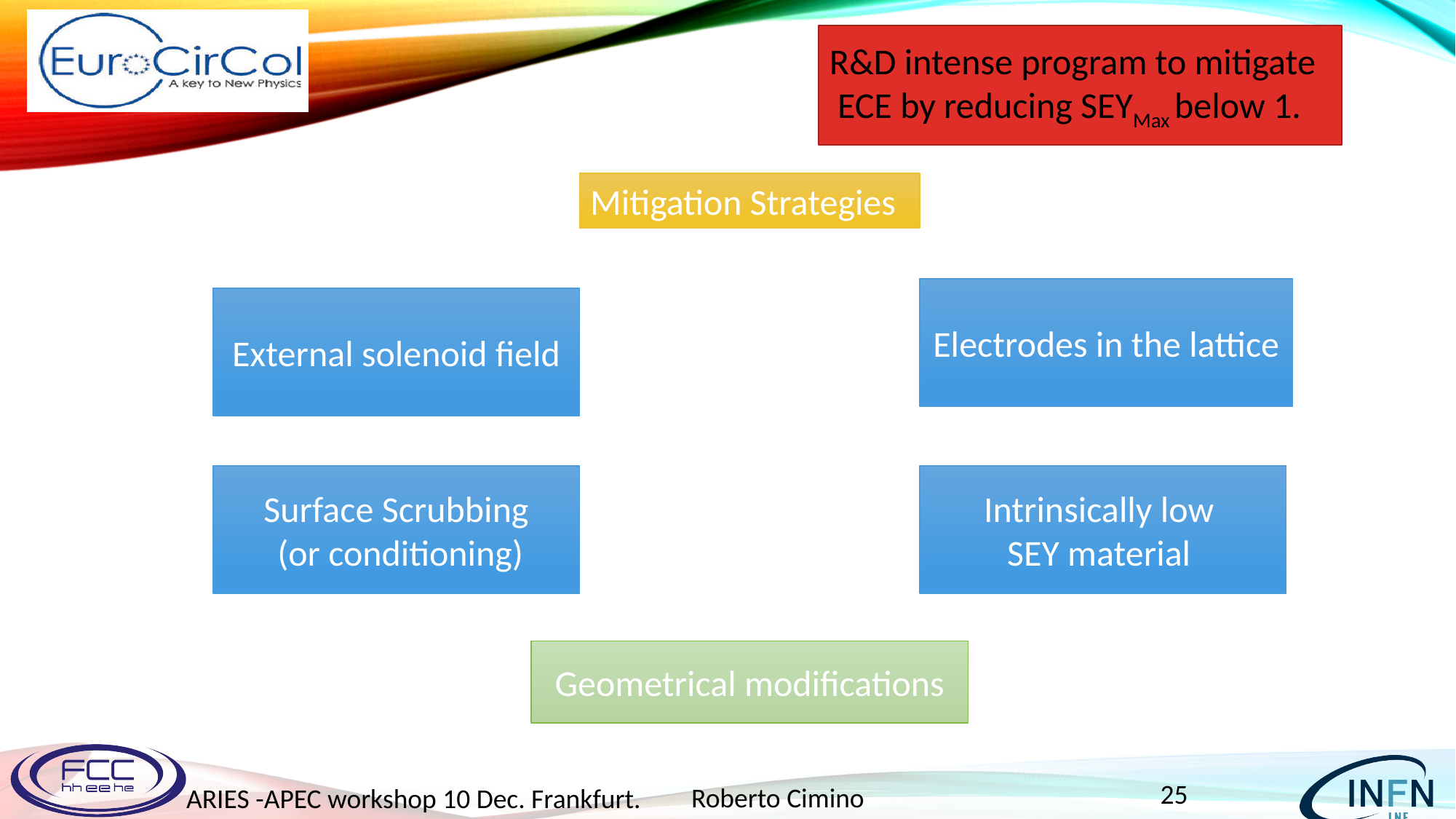

R&D intense program to mitigate
 ECE by reducing SEYMax below 1.
Mitigation Strategies
Electrodes in the lattice
External solenoid field
Surface Scrubbing
 (or conditioning)
Intrinsically low
SEY material
Geometrical modifications

Roberto Cimino
ARIES -APEC workshop 10 Dec. Frankfurt.